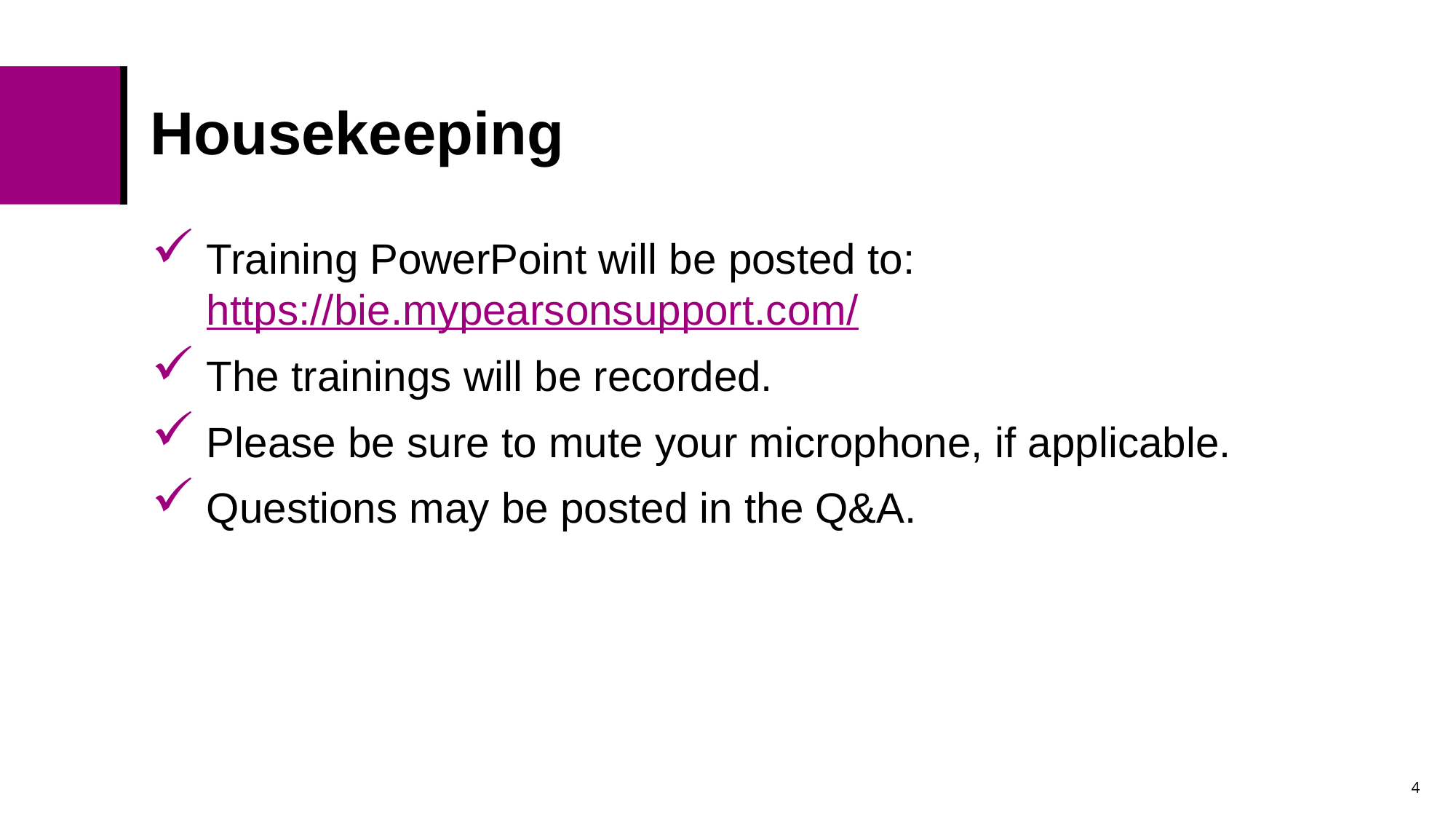

# Housekeeping
Training PowerPoint will be posted to: https://bie.mypearsonsupport.com/
The trainings will be recorded.
Please be sure to mute your microphone, if applicable.
Questions may be posted in the Q&A.

4